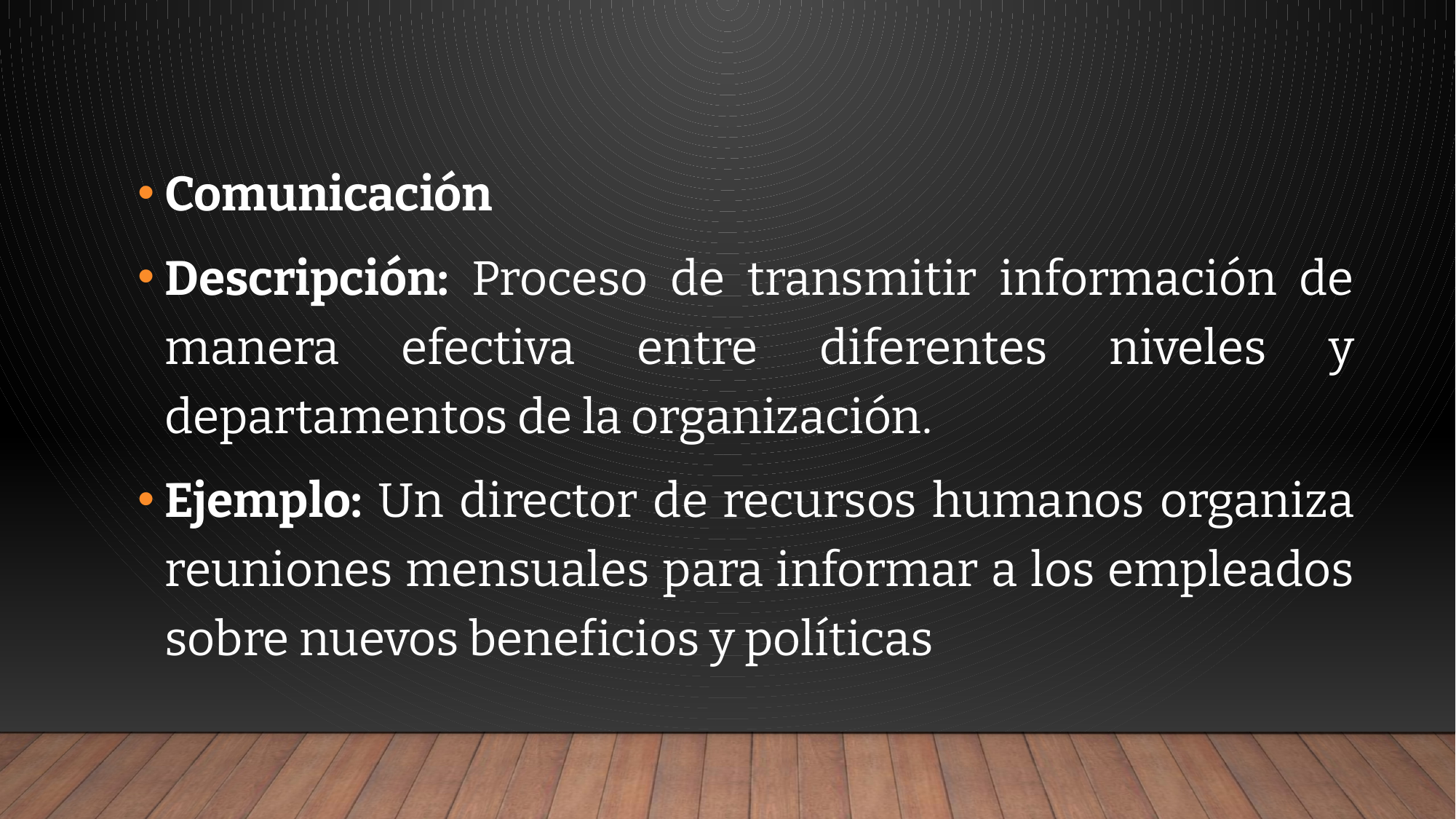

Comunicación
Descripción: Proceso de transmitir información de manera efectiva entre diferentes niveles y departamentos de la organización.
Ejemplo: Un director de recursos humanos organiza reuniones mensuales para informar a los empleados sobre nuevos beneficios y políticas